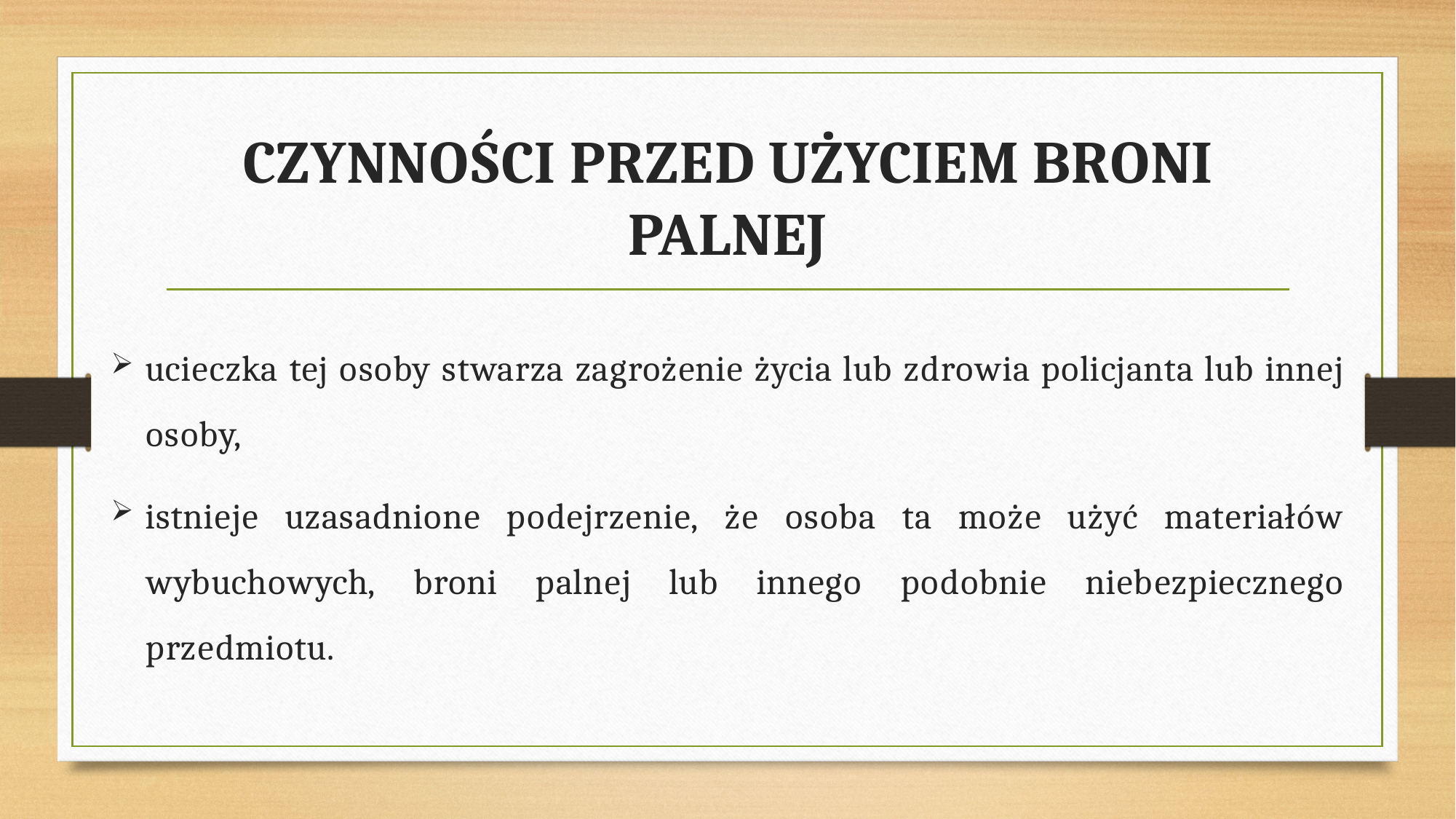

# CZYNNOŚCI PRZED UŻYCIEM BRONI PALNEJ
ucieczka tej osoby stwarza zagrożenie życia lub zdrowia policjanta lub innej osoby,
istnieje uzasadnione podejrzenie, że osoba ta może użyć materiałów wybuchowych, broni palnej lub innego podobnie niebezpiecznego przedmiotu.